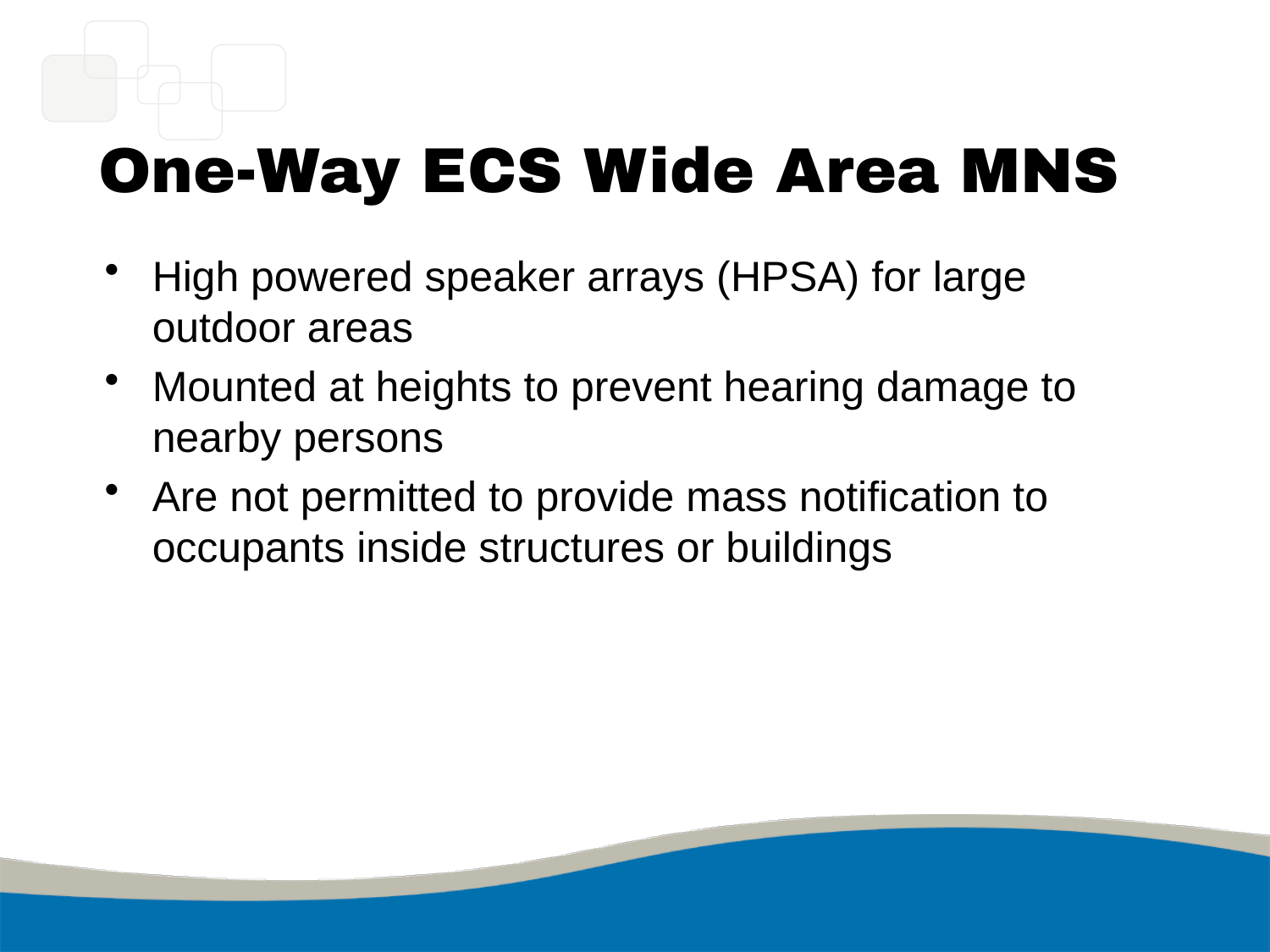

# One-Way ECS Wide Area MNS
High powered speaker arrays (HPSA) for large outdoor areas
Mounted at heights to prevent hearing damage to nearby persons
Are not permitted to provide mass notification to occupants inside structures or buildings